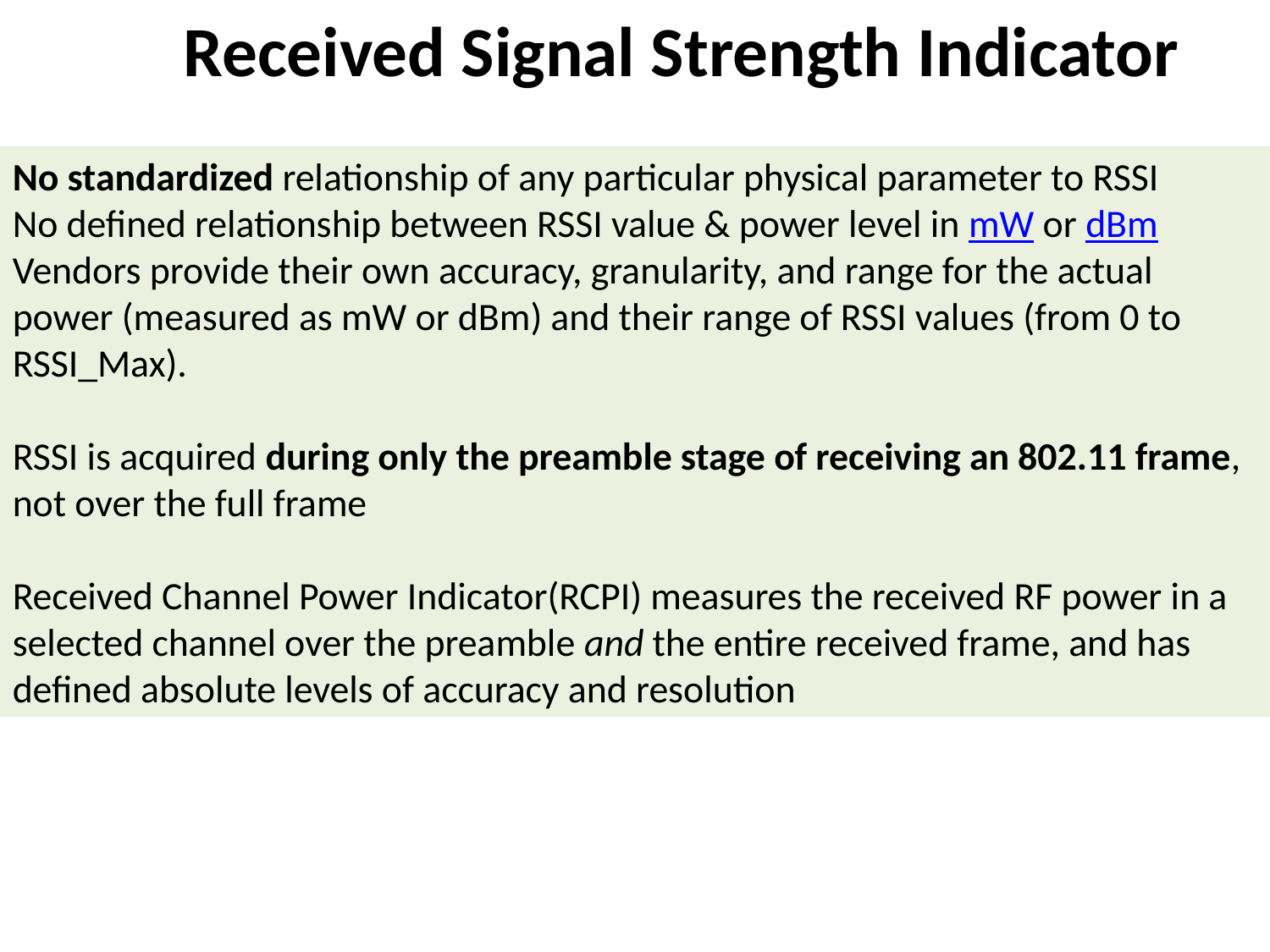

Received Signal Strength Indicator
No standardized relationship of any particular physical parameter to RSSI
No defined relationship between RSSI value & power level in mW or dBm
Vendors provide their own accuracy, granularity, and range for the actual power (measured as mW or dBm) and their range of RSSI values (from 0 to RSSI_Max).

RSSI is acquired during only the preamble stage of receiving an 802.11 frame, not over the full frame

Received Channel Power Indicator(RCPI) measures the received RF power in a selected channel over the preamble and the entire received frame, and has defined absolute levels of accuracy and resolution